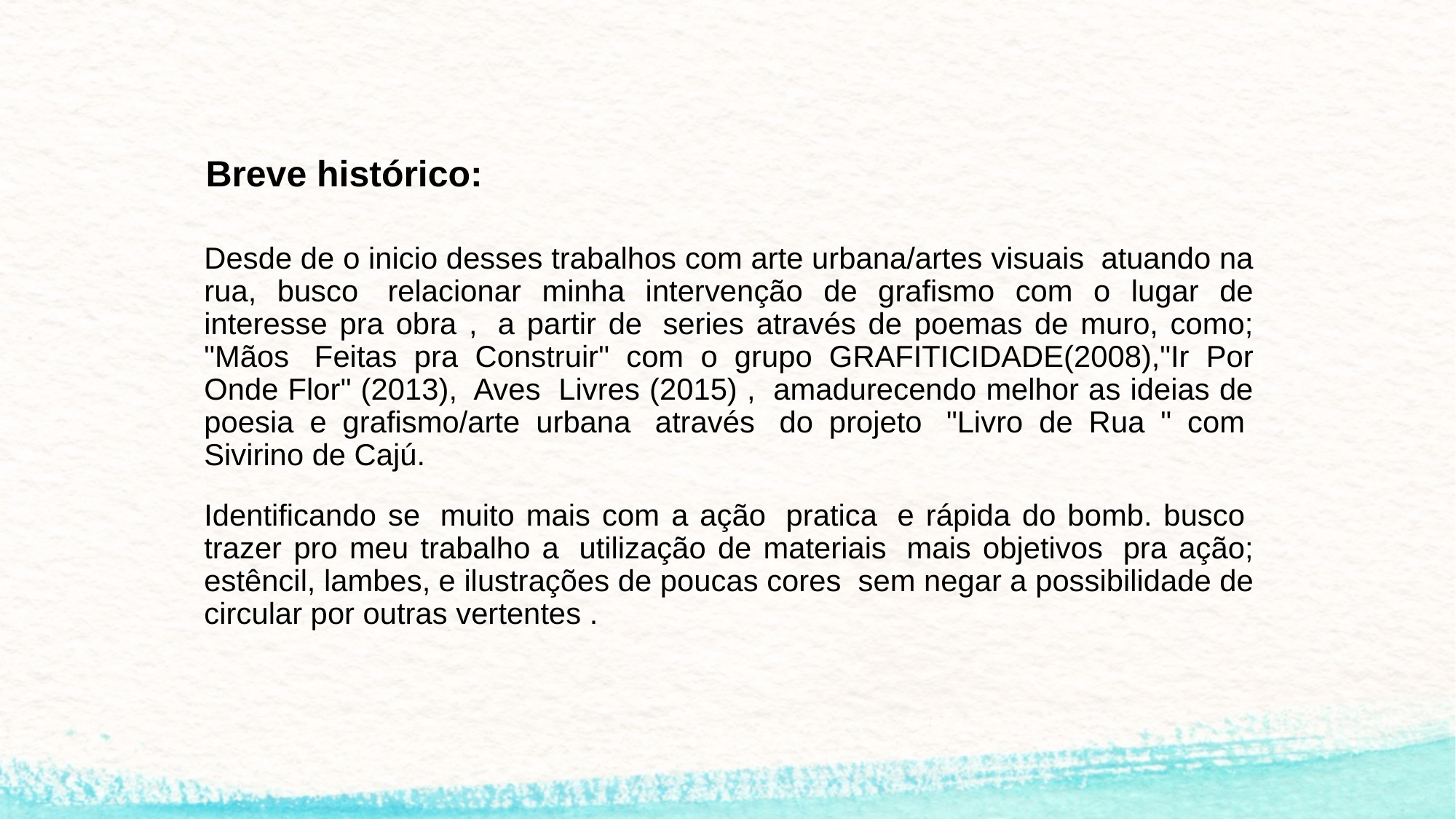

# Breve histórico:
Desde de o inicio desses trabalhos com arte urbana/artes visuais  atuando na rua, busco  relacionar minha intervenção de grafismo com o lugar de interesse pra obra ,  a partir de  series através de poemas de muro, como; "Mãos  Feitas pra Construir" com o grupo GRAFITICIDADE(2008),"Ir Por Onde Flor" (2013),  Aves  Livres (2015) ,  amadurecendo melhor as ideias de poesia e grafismo/arte urbana  através  do projeto  "Livro de Rua " com  Sivirino de Cajú.
Identificando se  muito mais com a ação  pratica  e rápida do bomb. busco  trazer pro meu trabalho a  utilização de materiais  mais objetivos  pra ação; estêncil, lambes, e ilustrações de poucas cores  sem negar a possibilidade de circular por outras vertentes .